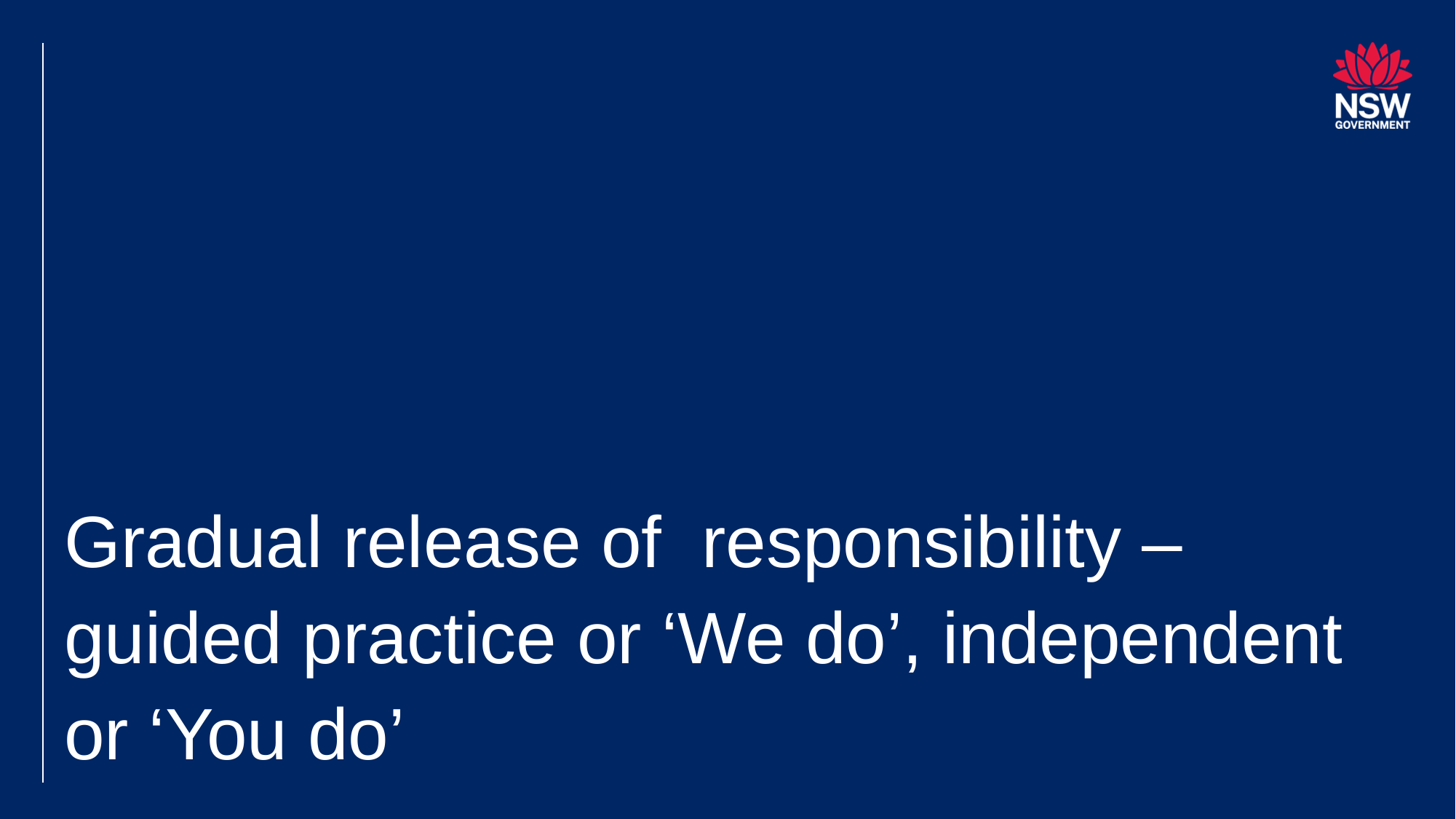

# Gradual release of  responsibility – guided practice or ‘We do’, independent or ‘You do’